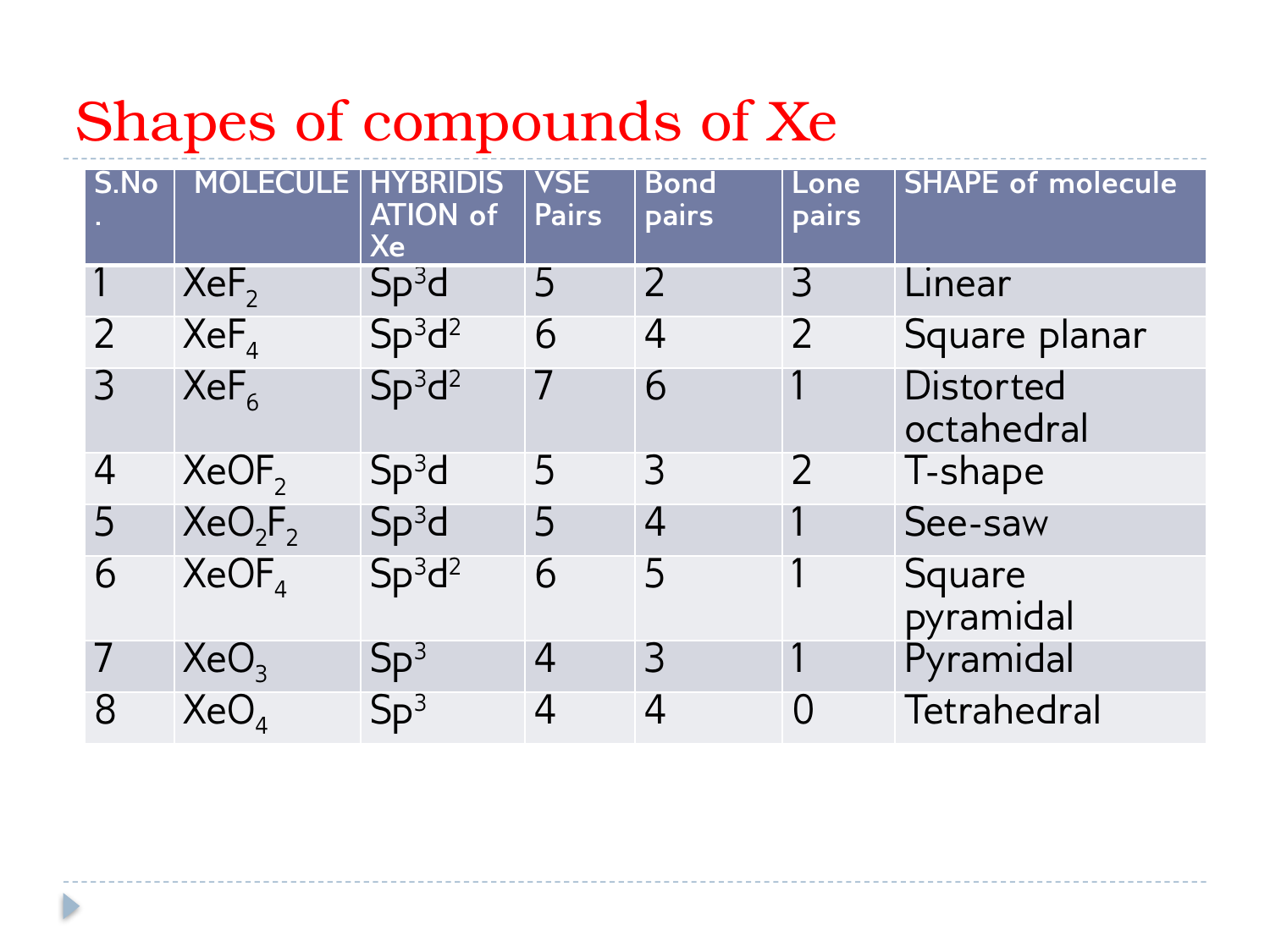

# Shapes of compounds of Xe
| S.No. | MOLECULE | HYBRIDISATION of Xe | VSE Pairs | Bond pairs | Lone pairs | SHAPE of molecule |
| --- | --- | --- | --- | --- | --- | --- |
| 1 | XeF2 | Sp3d | 5 | 2 | 3 | Linear |
| 2 | XeF4 | Sp3d2 | 6 | 4 | 2 | Square planar |
| 3 | XeF6 | Sp3d2 | 7 | 6 | 1 | Distorted octahedral |
| 4 | XeOF2 | Sp3d | 5 | 3 | 2 | T-shape |
| 5 | XeO2F2 | Sp3d | 5 | 4 | 1 | See-saw |
| 6 | XeOF4 | Sp3d2 | 6 | 5 | 1 | Square pyramidal |
| 7 | XeO3 | Sp3 | 4 | 3 | 1 | Pyramidal |
| 8 | XeO4 | Sp3 | 4 | 4 | 0 | Tetrahedral |